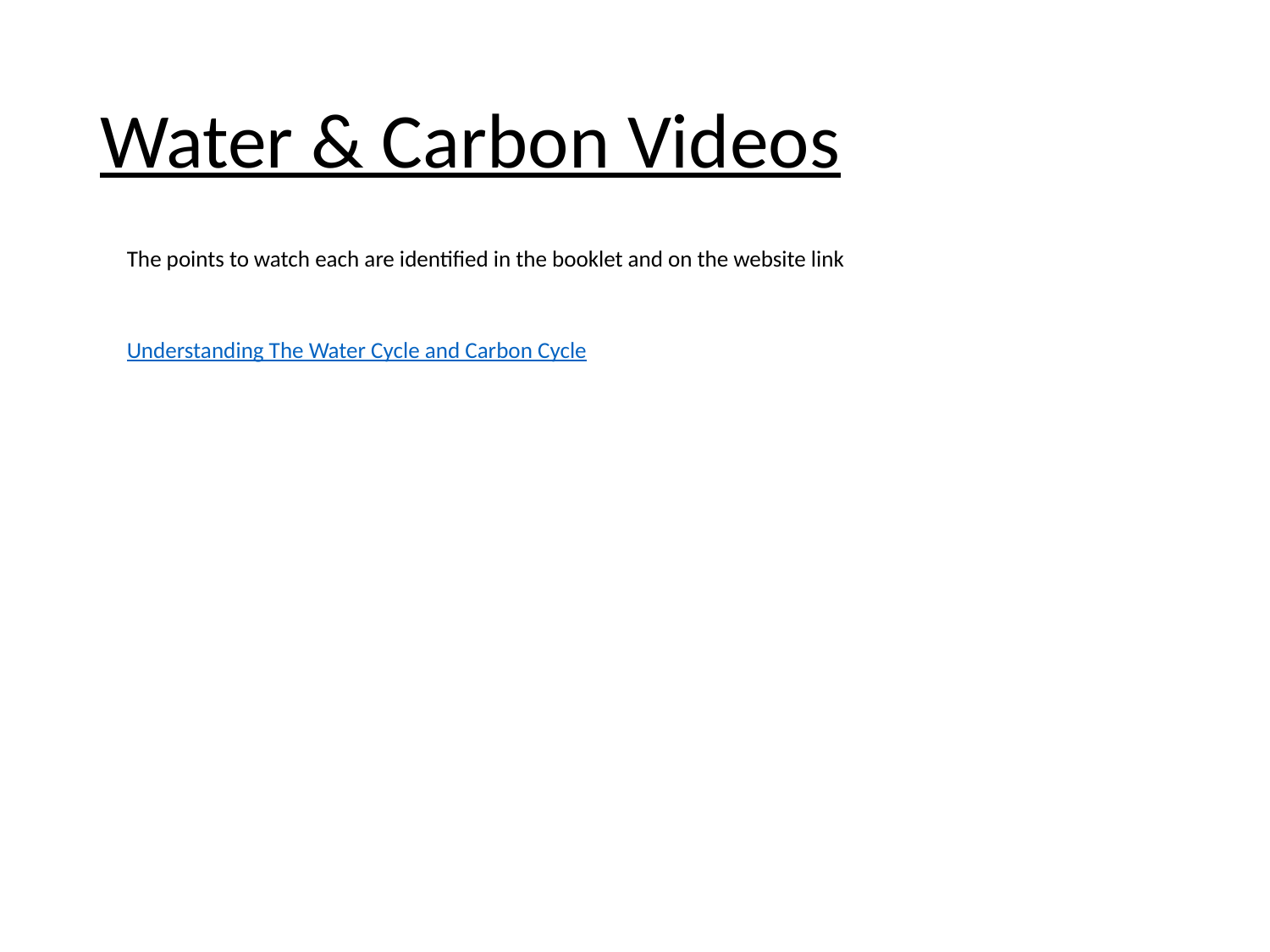

# Water & Carbon Videos
The points to watch each are identified in the booklet and on the website link

Understanding The Water Cycle and Carbon Cycle